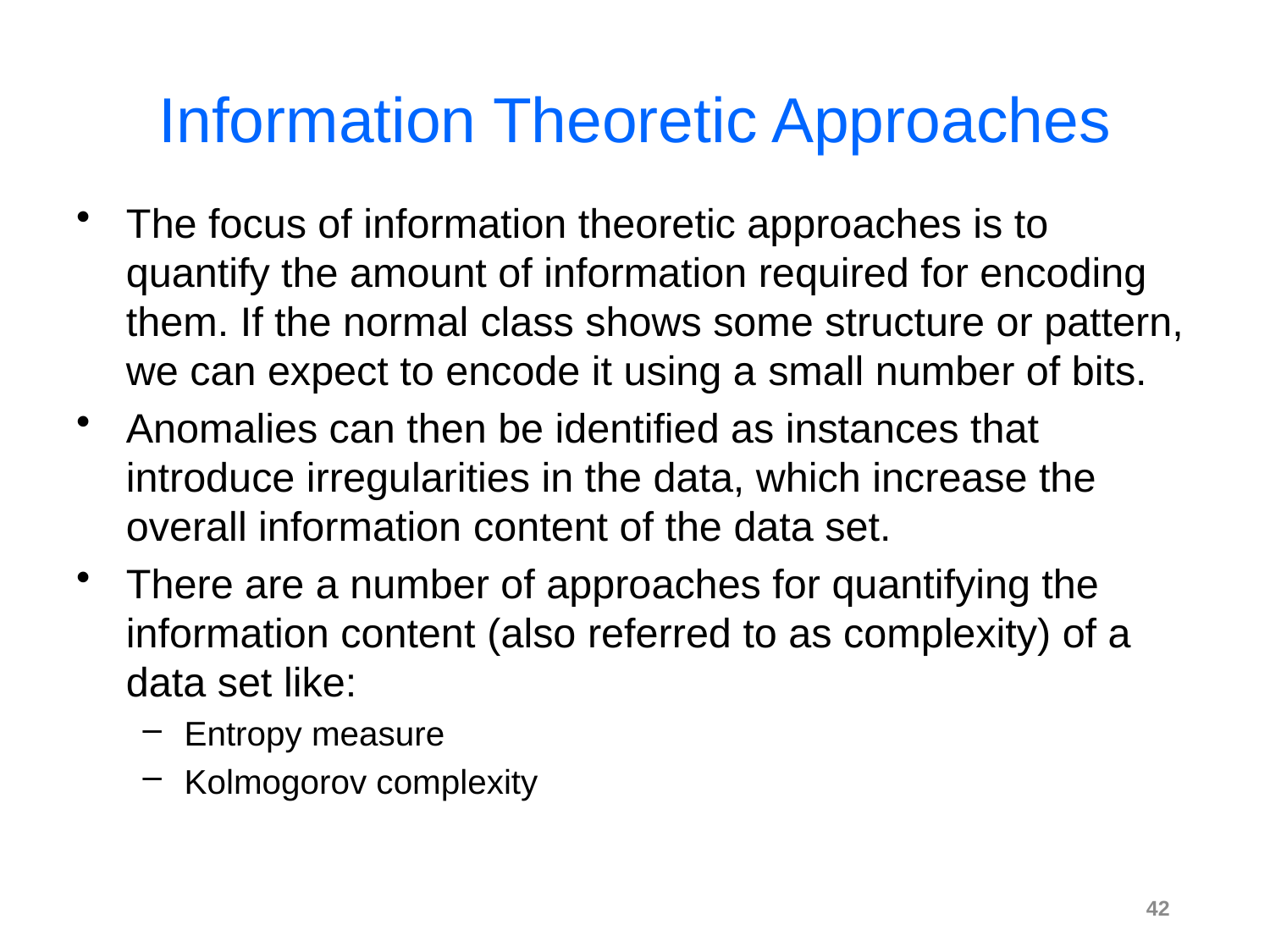

# Information Theoretic Approaches
The focus of information theoretic approaches is to quantify the amount of information required for encoding them. If the normal class shows some structure or pattern, we can expect to encode it using a small number of bits.
Anomalies can then be identified as instances that introduce irregularities in the data, which increase the overall information content of the data set.
There are a number of approaches for quantifying the information content (also referred to as complexity) of a data set like:
Entropy measure
Kolmogorov complexity

42